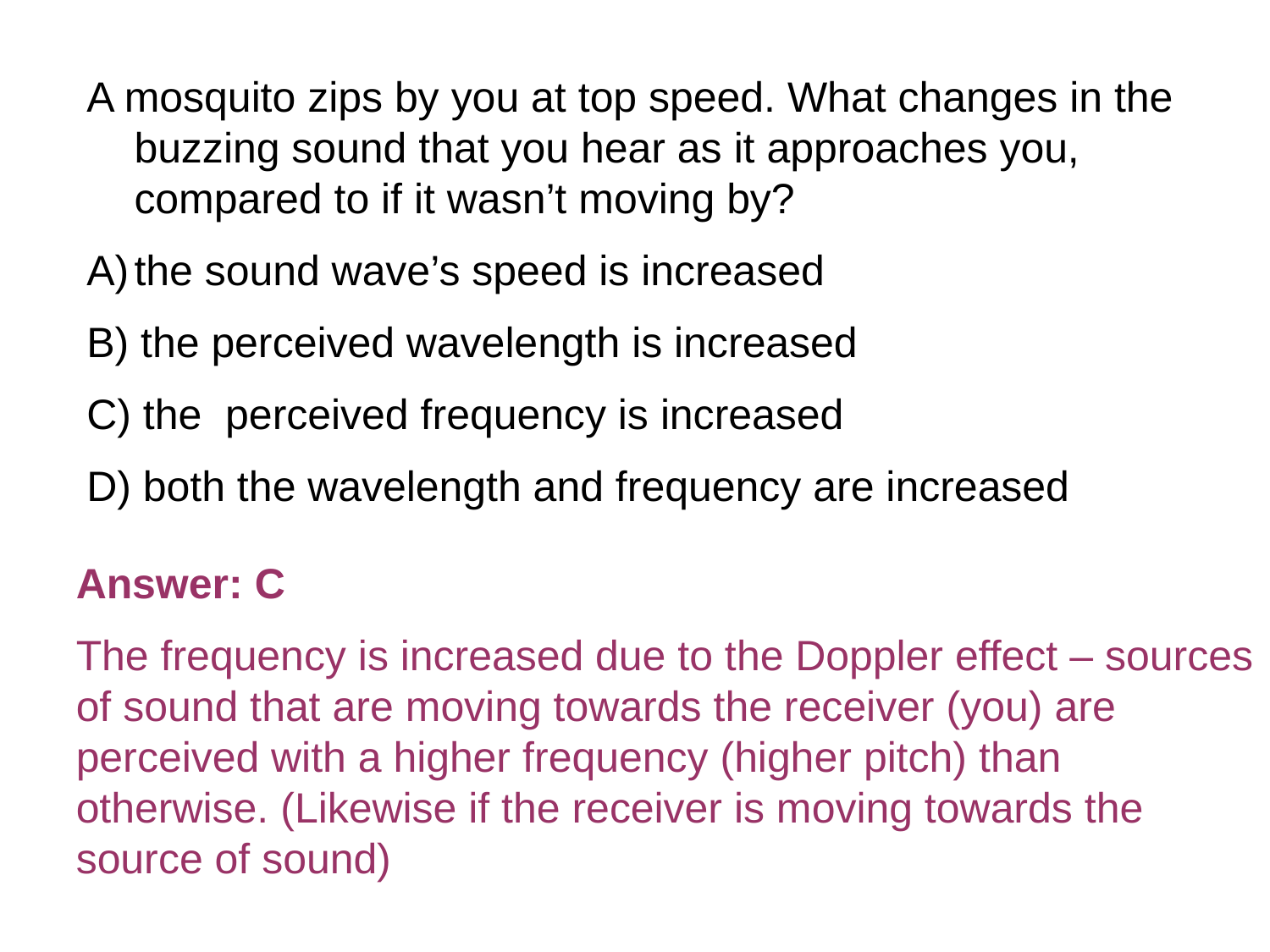

A mosquito zips by you at top speed. What changes in the buzzing sound that you hear as it approaches you, compared to if it wasn’t moving by?
the sound wave’s speed is increased
B) the perceived wavelength is increased
C) the  perceived frequency is increased
D) both the wavelength and frequency are increased
Answer: C
The frequency is increased due to the Doppler effect – sources of sound that are moving towards the receiver (you) are perceived with a higher frequency (higher pitch) than otherwise. (Likewise if the receiver is moving towards the source of sound)